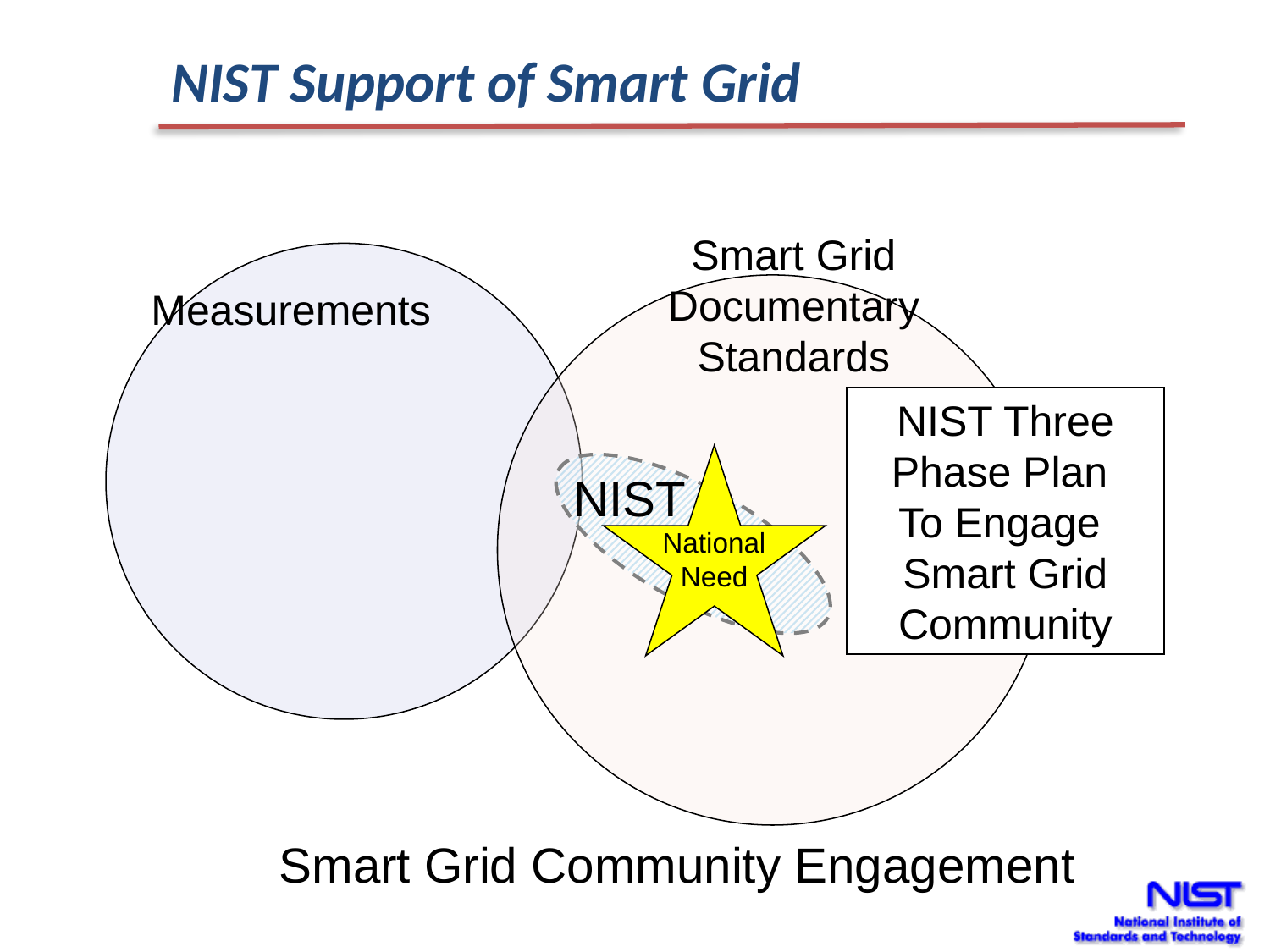

NIST Support of Smart Grid
Smart Grid Documentary Standards

Measurements
NIST Three Phase Plan
To Engage
Smart Grid Community

NIST

National Need
Smart Grid Community Engagement